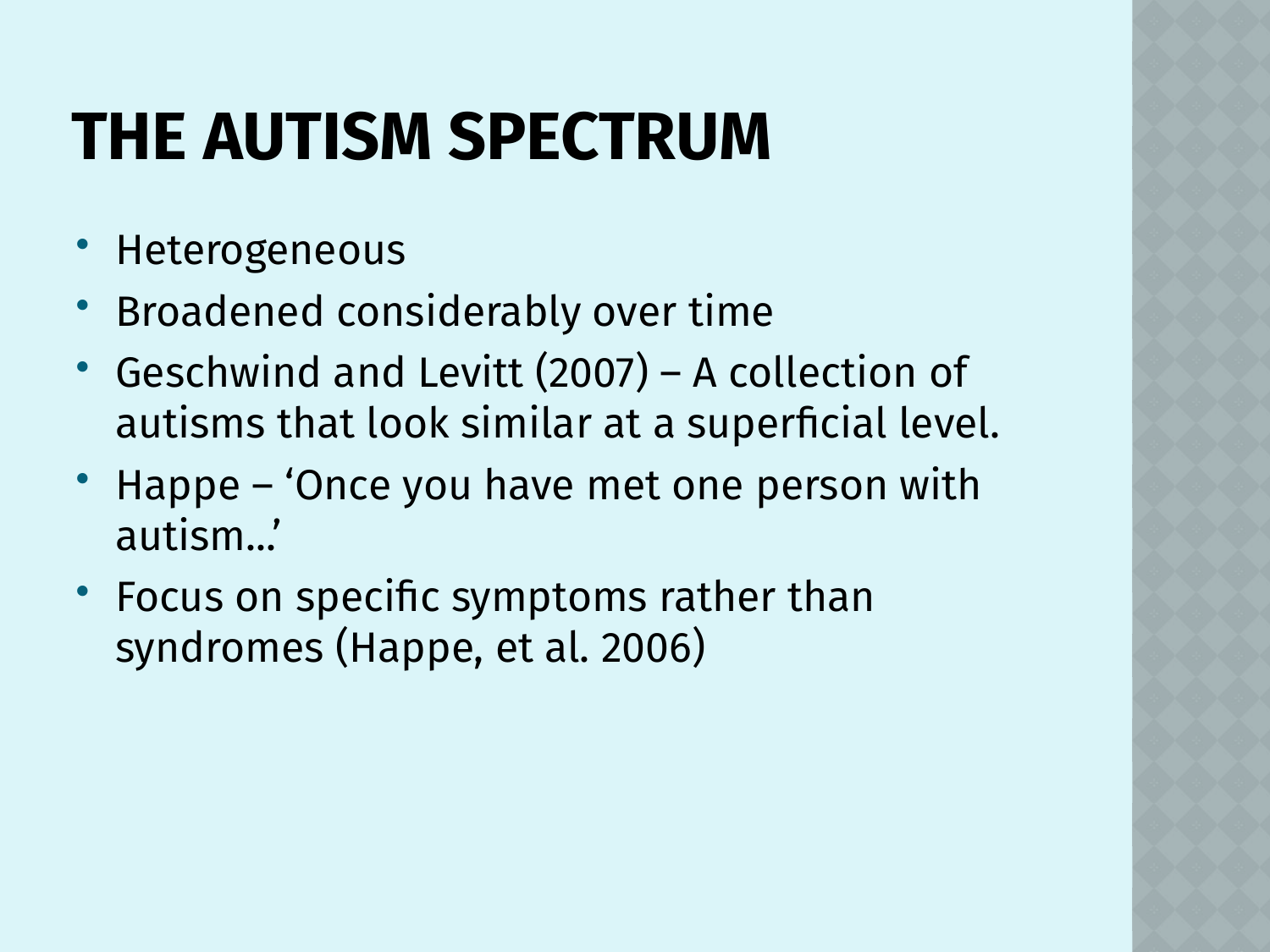

# The Autism Spectrum
Heterogeneous
Broadened considerably over time
Geschwind and Levitt (2007) – A collection of autisms that look similar at a superficial level.
Happe – ‘Once you have met one person with autism...’
Focus on specific symptoms rather than syndromes (Happe, et al. 2006)